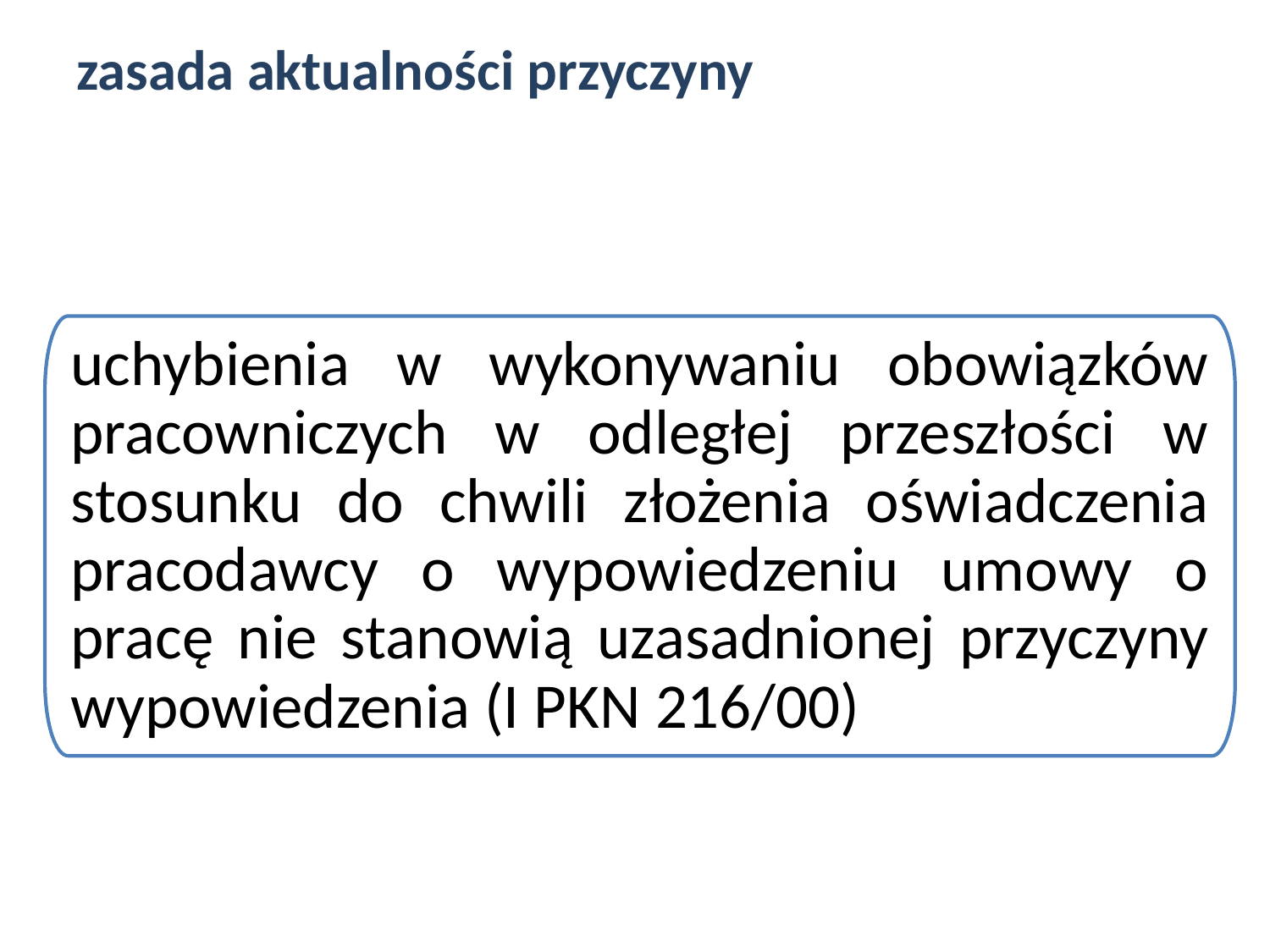

# zasada aktualności przyczyny
uchybienia w wykonywaniu obowiązków pracowniczych w odległej przeszłości w stosunku do chwili złożenia oświadczenia pracodawcy o wypowiedzeniu umowy o pracę nie stanowią uzasadnionej przyczyny wypowiedzenia (I PKN 216/00)